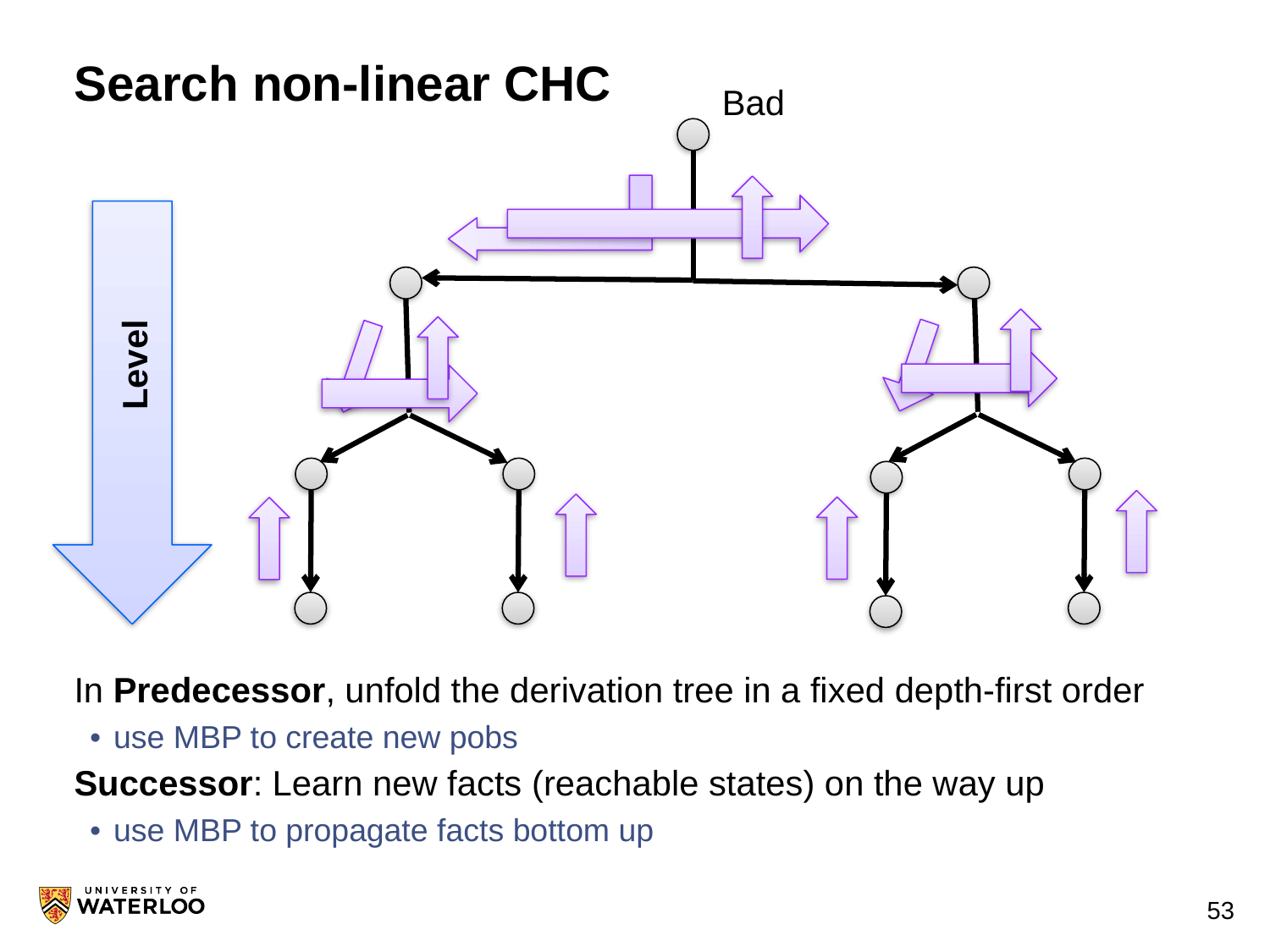

# Search non-linear CHC
Bad

Level

In Predecessor, unfold the derivation tree in a fixed depth-first order
use MBP to create new pobs
Successor: Learn new facts (reachable states) on the way up
use MBP to propagate facts bottom up